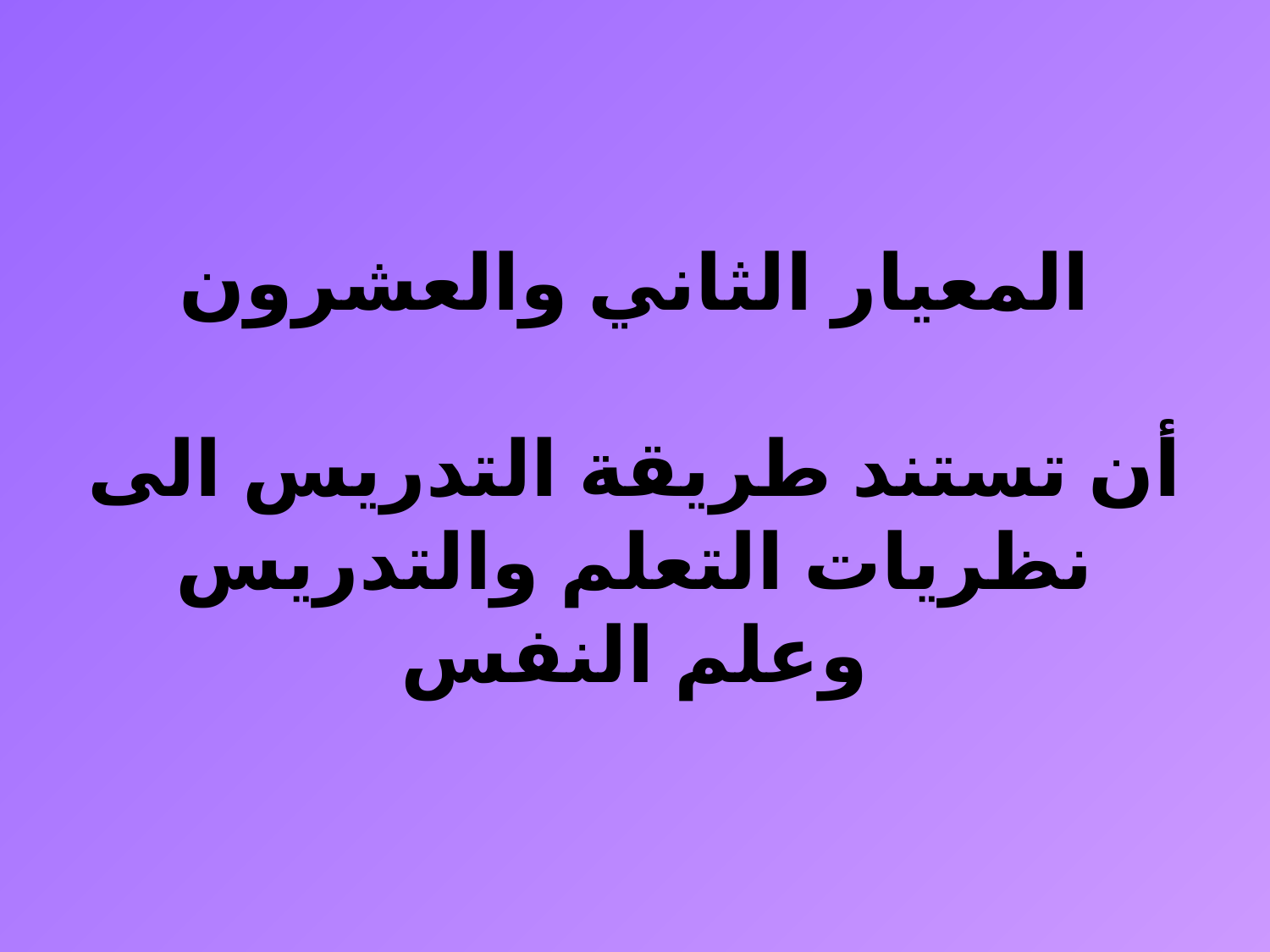

المعيار الثاني والعشرون

أن تستند طريقة التدريس الى
نظريات التعلم والتدريس وعلم النفس